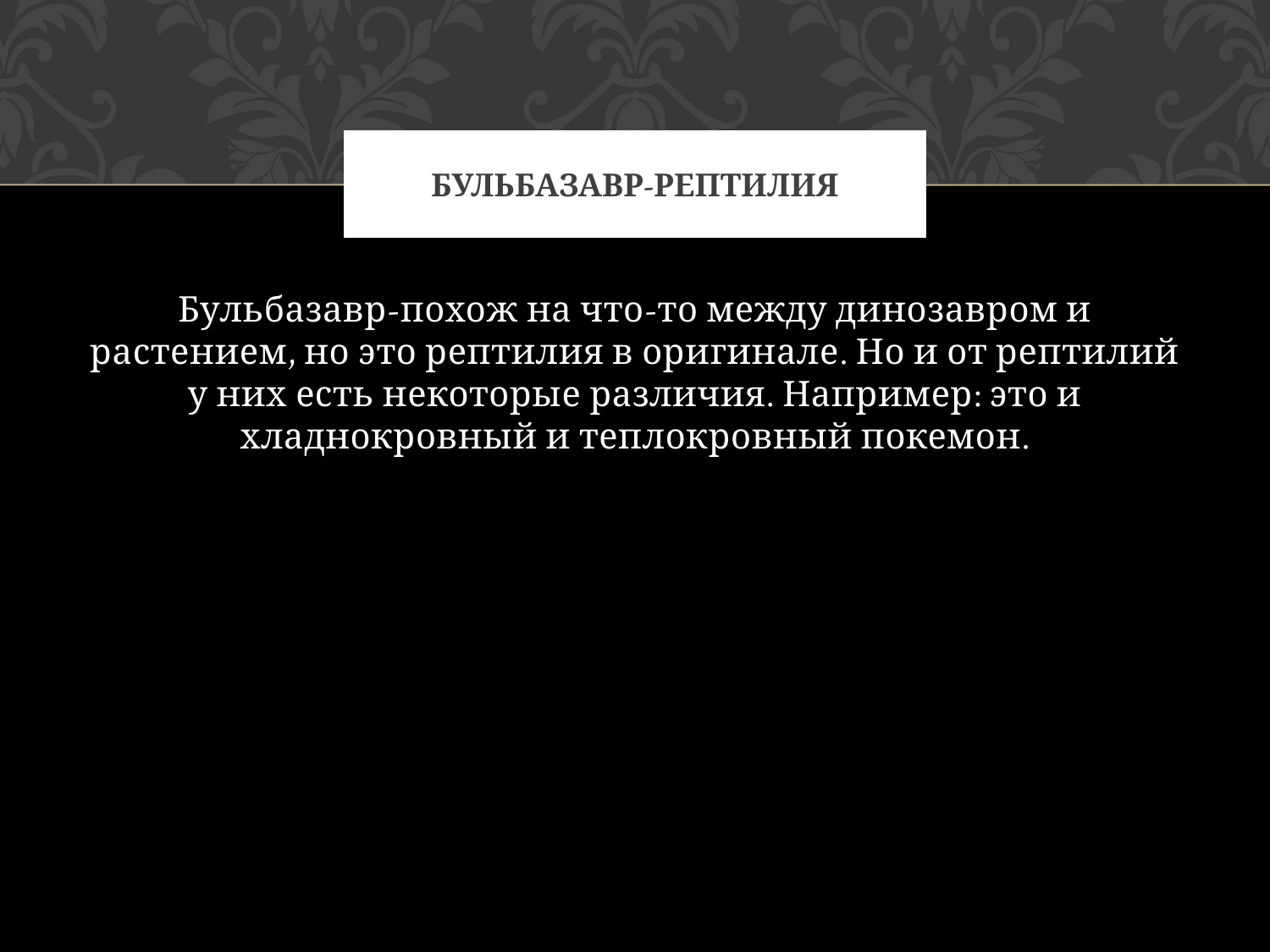

# Бульбазавр-рептилия
Бульбазавр-похож на что-то между динозавром и растением, но это рептилия в оригинале. Но и от рептилий у них есть некоторые различия. Например: это и хладнокровный и теплокровный покемон.